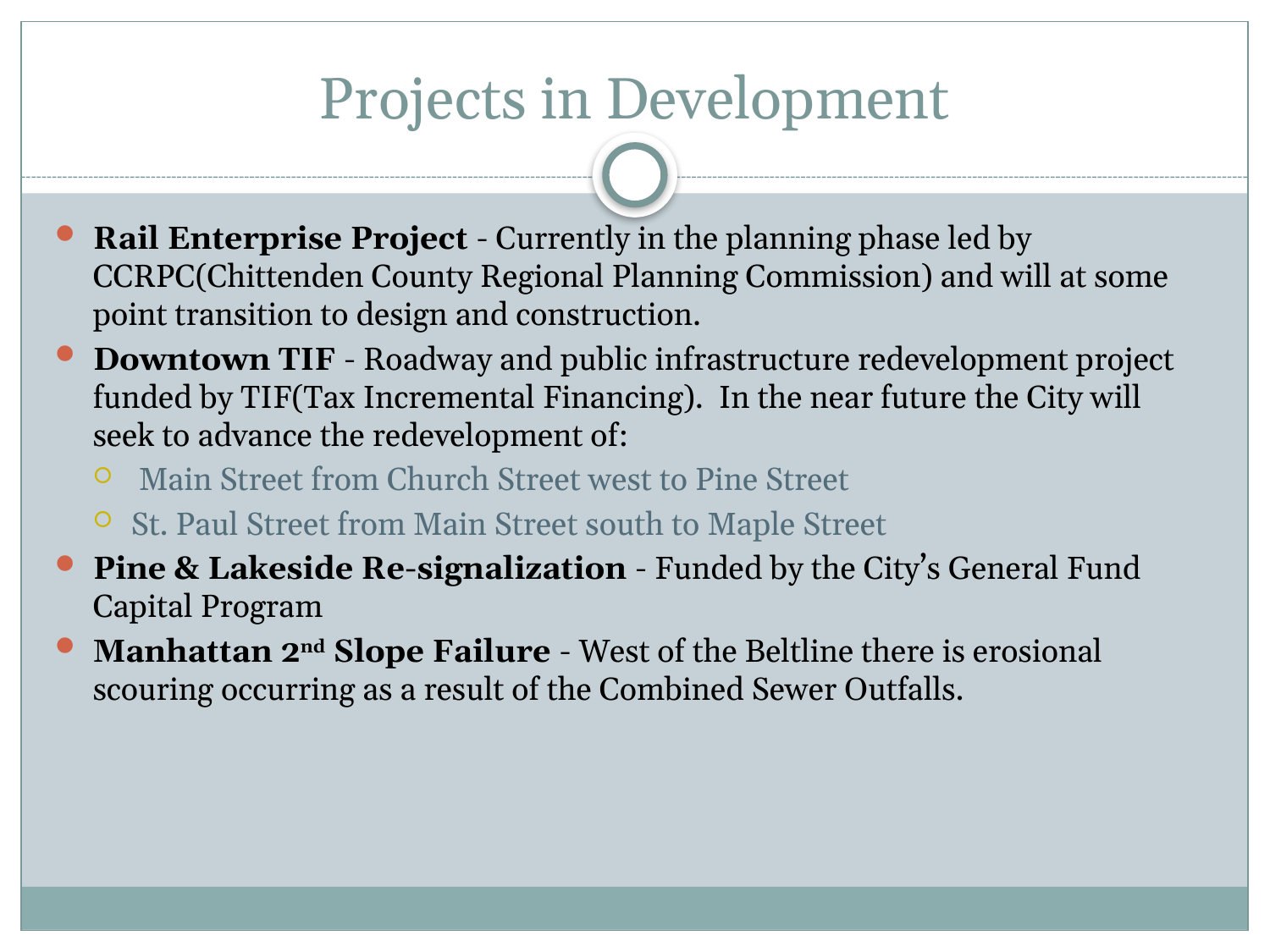

# Projects in Development
Rail Enterprise Project - Currently in the planning phase led by CCRPC(Chittenden County Regional Planning Commission) and will at some point transition to design and construction.
Downtown TIF - Roadway and public infrastructure redevelopment project funded by TIF(Tax Incremental Financing).  In the near future the City will seek to advance the redevelopment of:
 Main Street from Church Street west to Pine Street
St. Paul Street from Main Street south to Maple Street
Pine & Lakeside Re-signalization - Funded by the City’s General Fund Capital Program
Manhattan 2nd Slope Failure - West of the Beltline there is erosional scouring occurring as a result of the Combined Sewer Outfalls.